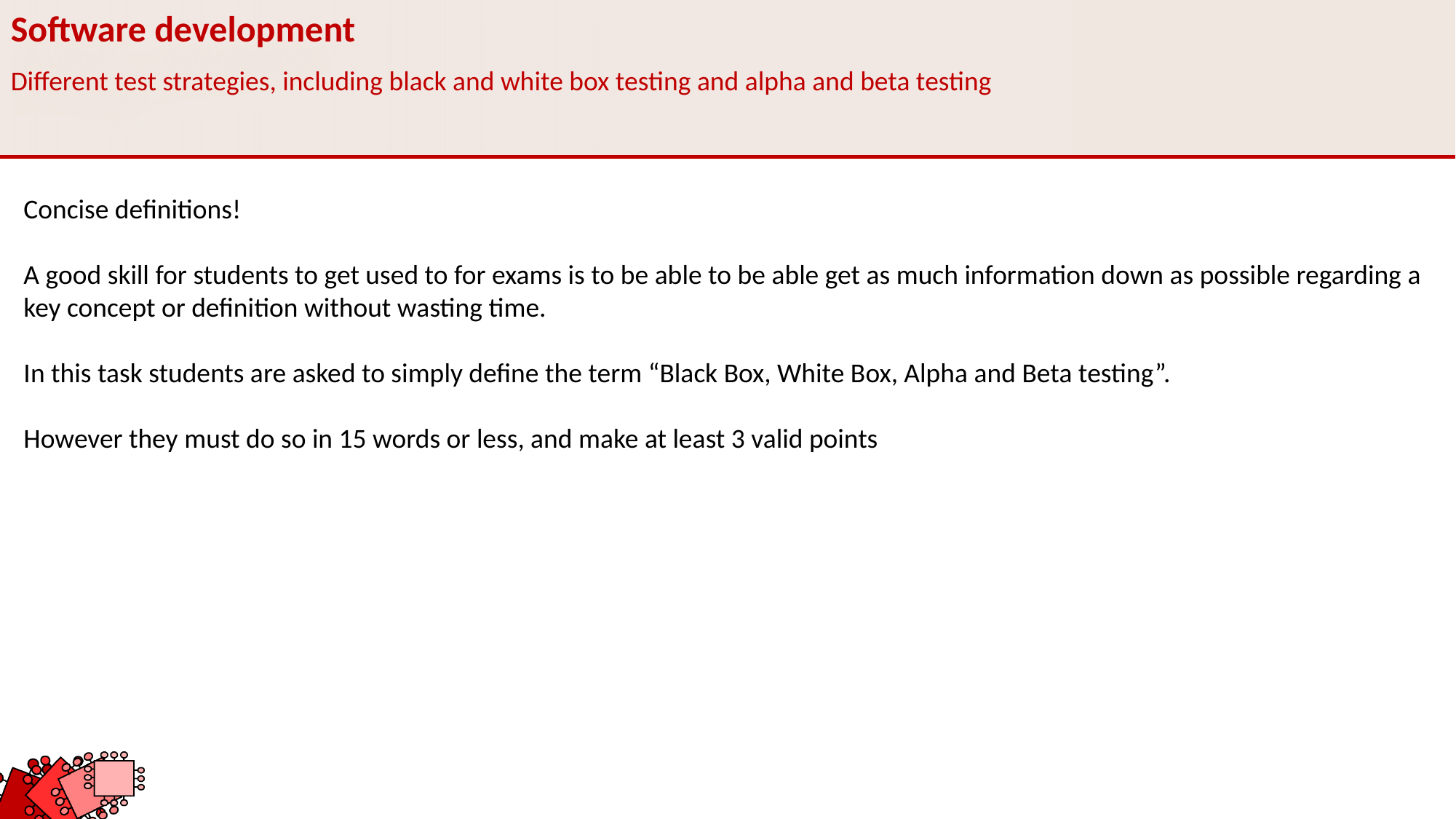

Software development
Different test strategies, including black and white box testing and alpha and beta testing
Concise definitions!

A good skill for students to get used to for exams is to be able to be able get as much information down as possible regarding a key concept or definition without wasting time.

In this task students are asked to simply define the term “Black Box, White Box, Alpha and Beta testing”.

However they must do so in 15 words or less, and make at least 3 valid points